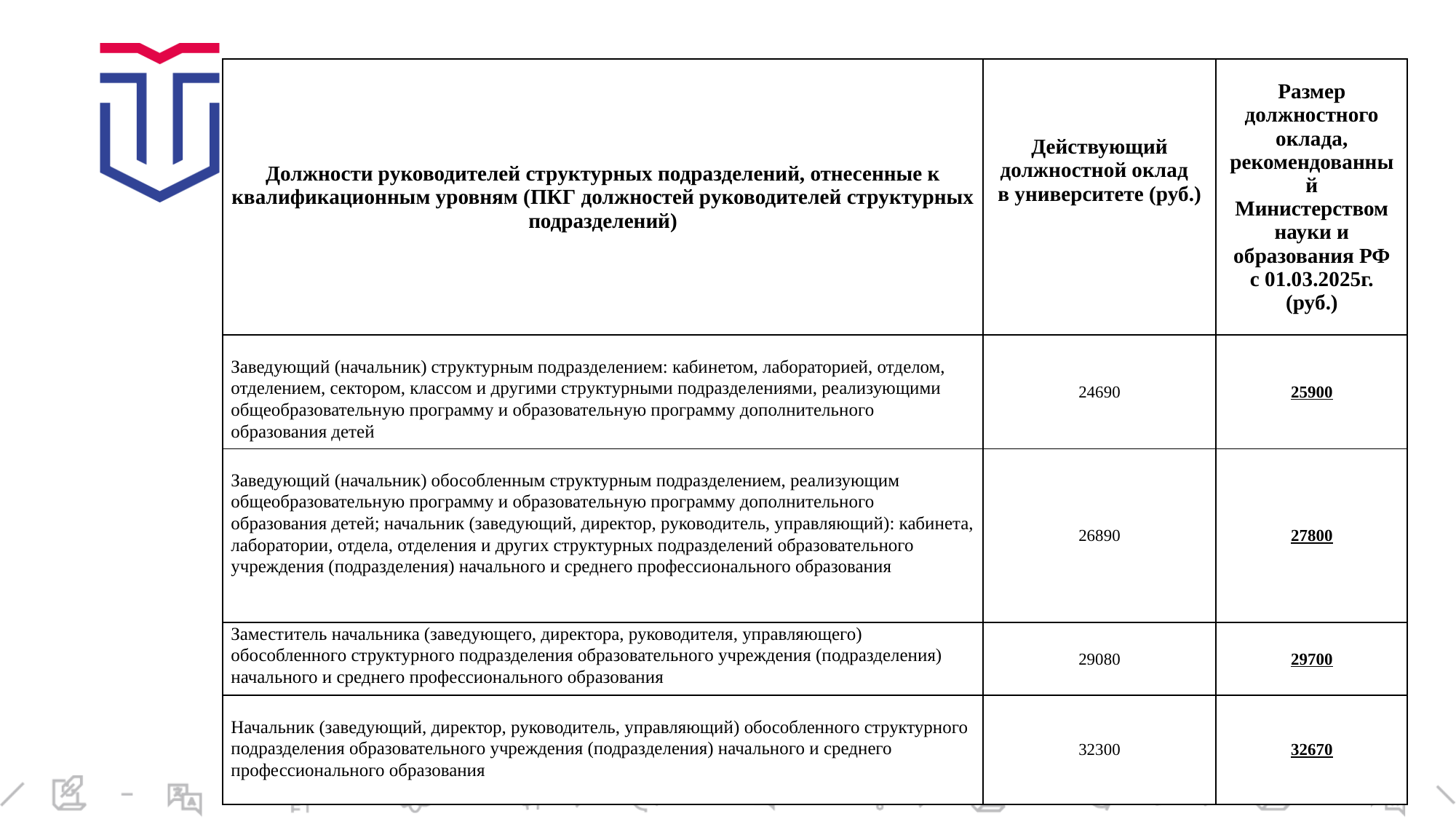

#
| Должности руководителей структурных подразделений, отнесенные к квалификационным уровням (ПКГ должностей руководителей структурных подразделений) | Действующий должностной оклад в университете (руб.) | Размер должностного оклада, рекомендованный Министерством науки и образования РФ с 01.03.2025г. (руб.) |
| --- | --- | --- |
| Заведующий (начальник) структурным подразделением: кабинетом, лабораторией, отделом, отделением, сектором, классом и другими структурными подразделениями, реализующими общеобразовательную программу и образовательную программу дополнительного образования детей | 24690 | 25900 |
| Заведующий (начальник) обособленным структурным подразделением, реализующим общеобразовательную программу и образовательную программу дополнительного образования детей; начальник (заведующий, директор, руководитель, управляющий): кабинета, лаборатории, отдела, отделения и других структурных подразделений образовательного учреждения (подразделения) начального и среднего профессионального образования | 26890 | 27800 |
| Заместитель начальника (заведующего, директора, руководителя, управляющего) обособленного структурного подразделения образовательного учреждения (подразделения) начального и среднего профессионального образования | 29080 | 29700 |
| Начальник (заведующий, директор, руководитель, управляющий) обособленного структурного подразделения образовательного учреждения (подразделения) начального и среднего профессионального образования | 32300 | 32670 |